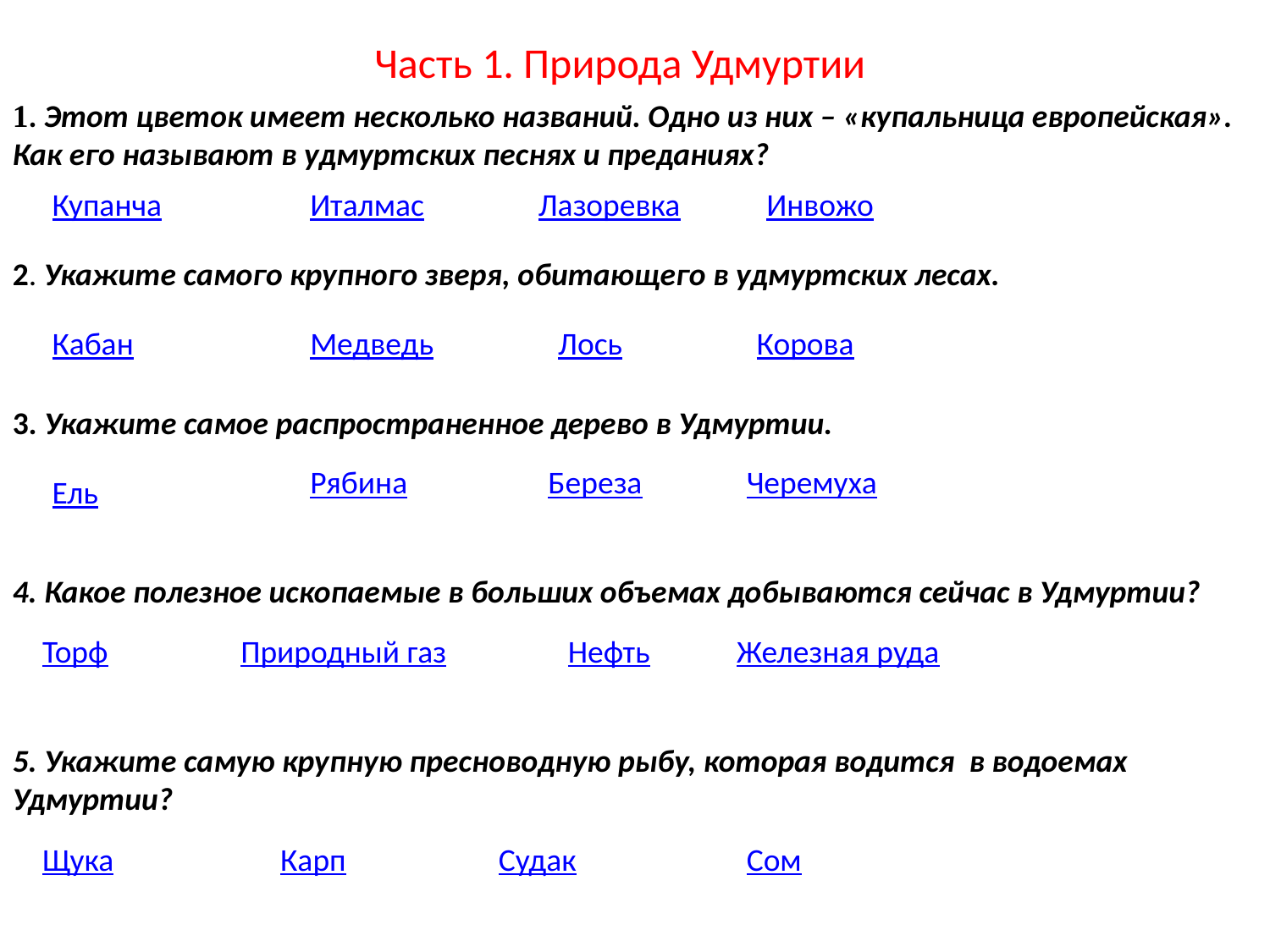

Часть 1. Природа Удмуртии
1. Этот цветок имеет несколько названий. Одно из них – «купальница европейская». Как его называют в удмуртских песнях и преданиях?
Купанча
Италмас
Лазоревка
Инвожо
2. Укажите самого крупного зверя, обитающего в удмуртских лесах.
Кабан
Медведь
Лось
Корова
3. Укажите самое распространенное дерево в Удмуртии.
Рябина
Береза
Черемуха
Ель
4. Какое полезное ископаемые в больших объемах добываются сейчас в Удмуртии?
Торф
Природный газ
Нефть
Железная руда
5. Укажите самую крупную пресноводную рыбу, которая водится  в водоемах Удмуртии?
Щука
Карп
Судак
Сом